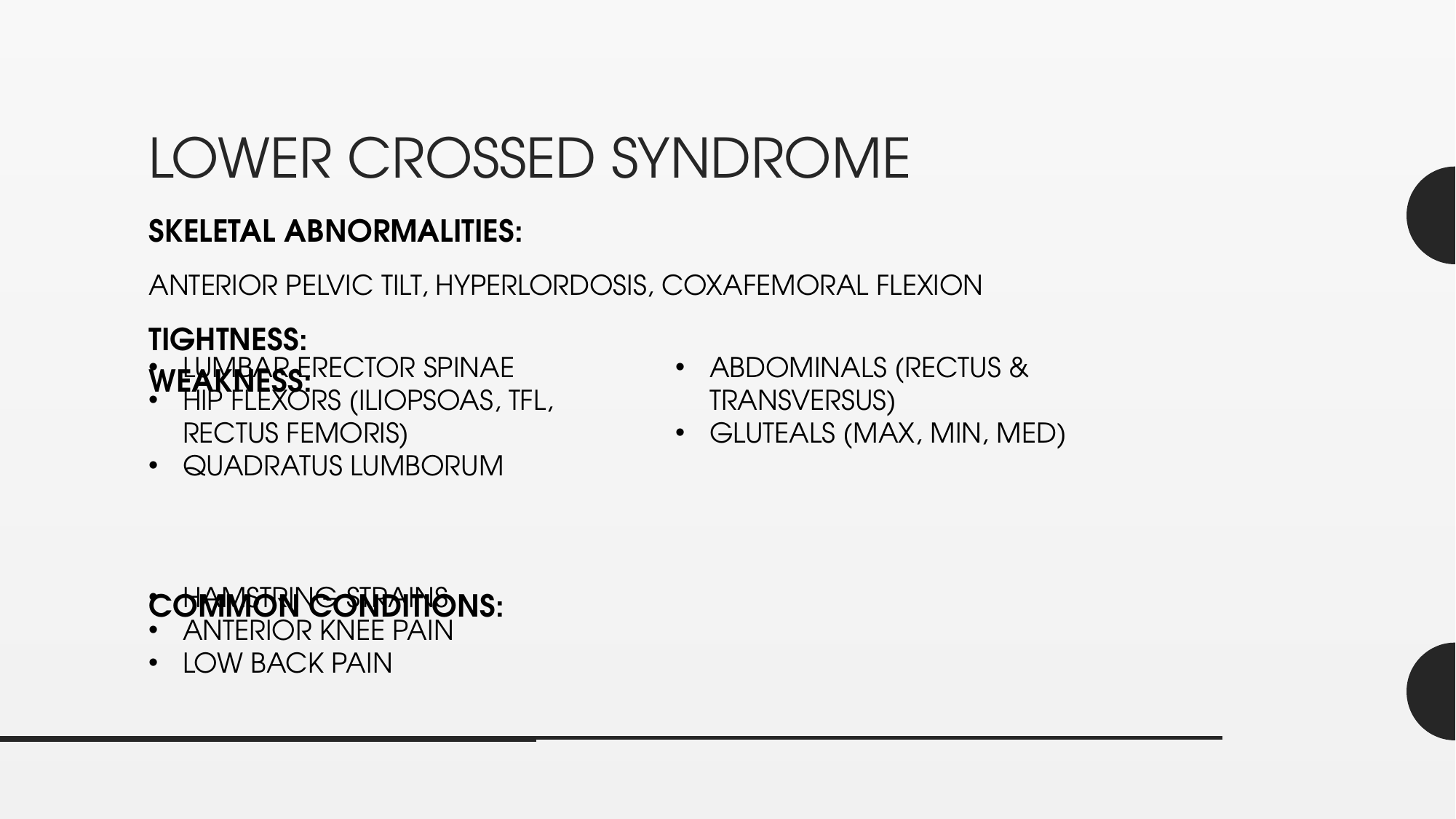

# LOWER CROSSED SYNDROME
SKELETAL ABNORMALITIES:
ANTERIOR PELVIC TILT, HYPERLORDOSIS, COXAFEMORAL FLEXION
TIGHTNESS:								WEAKNESS:

COMMON CONDITIONS:

LUMBAR ERECTOR SPINAE
HIP FLEXORS (ILIOPSOAS, TFL, RECTUS FEMORIS)
QUADRATUS LUMBORUM

ABDOMINALS (RECTUS & TRANSVERSUS)
GLUTEALS (MAX, MIN, MED)

HAMSTRING STRAINS
ANTERIOR KNEE PAIN
LOW BACK PAIN